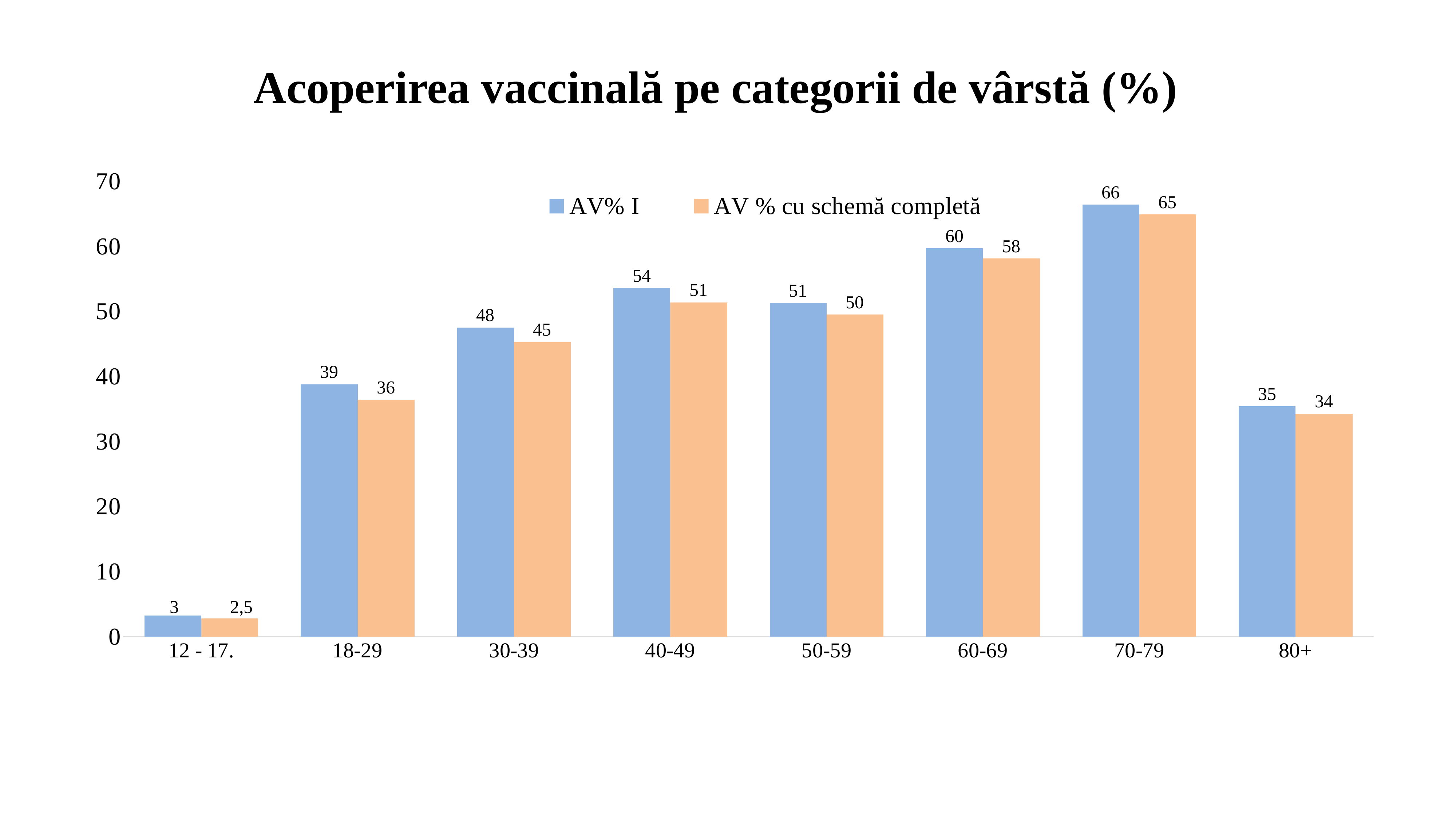

Acoperirea vaccinală pe categorii de vârstă (%)

### Chart

| Category | AV% I | AV % cu schemă completă |
|---|---|---|
| 12 - 17. | 3.2352751595325335 | 2.7568015152491783 |
| 18-29 | 38.78187613843352 | 36.39167172637118 |
| 30-39 | 47.52637447144711 | 45.28472582187046 |
| 40-49 | 53.59032560850775 | 51.37868755763535 |
| 50-59 | 51.295671045846525 | 49.51190113234076 |
| 60-69 | 59.6952908134258 | 58.110639871810186 |
| 70-79 | 66.4071055738078 | 64.88529533074482 |
| 80+ | 35.38107182860839 | 34.26096833735624 |